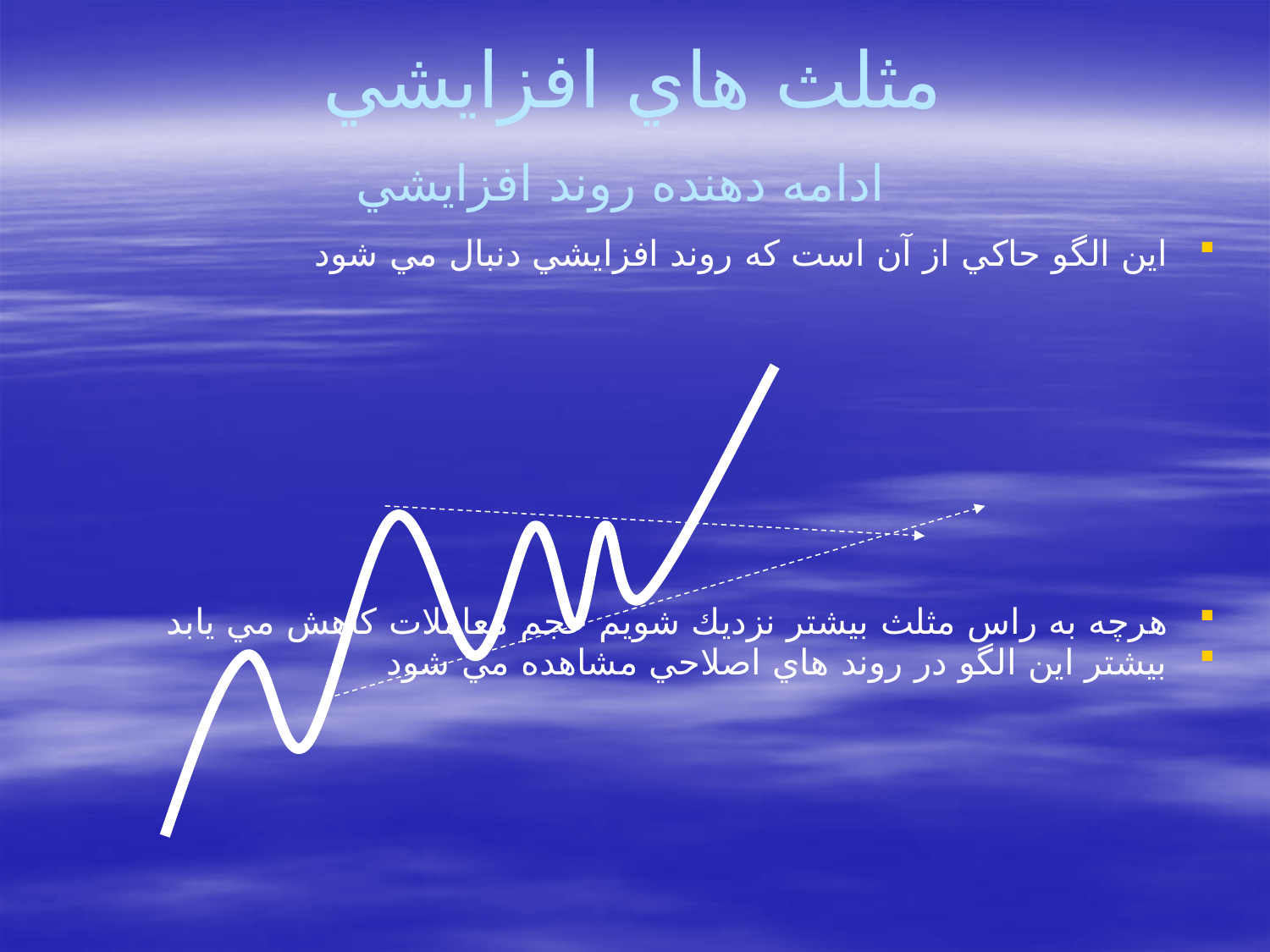

# مثلث هاي افزايشي ادامه دهنده روند افزايشي
اين الگو حاكي از آن است كه روند افزايشي دنبال مي شود

هرچه به راس مثلث بيشتر نزديك شويم حجم معاملات كاهش مي يابد
بيشتر اين الگو در روند هاي اصلاحي مشاهده مي شود